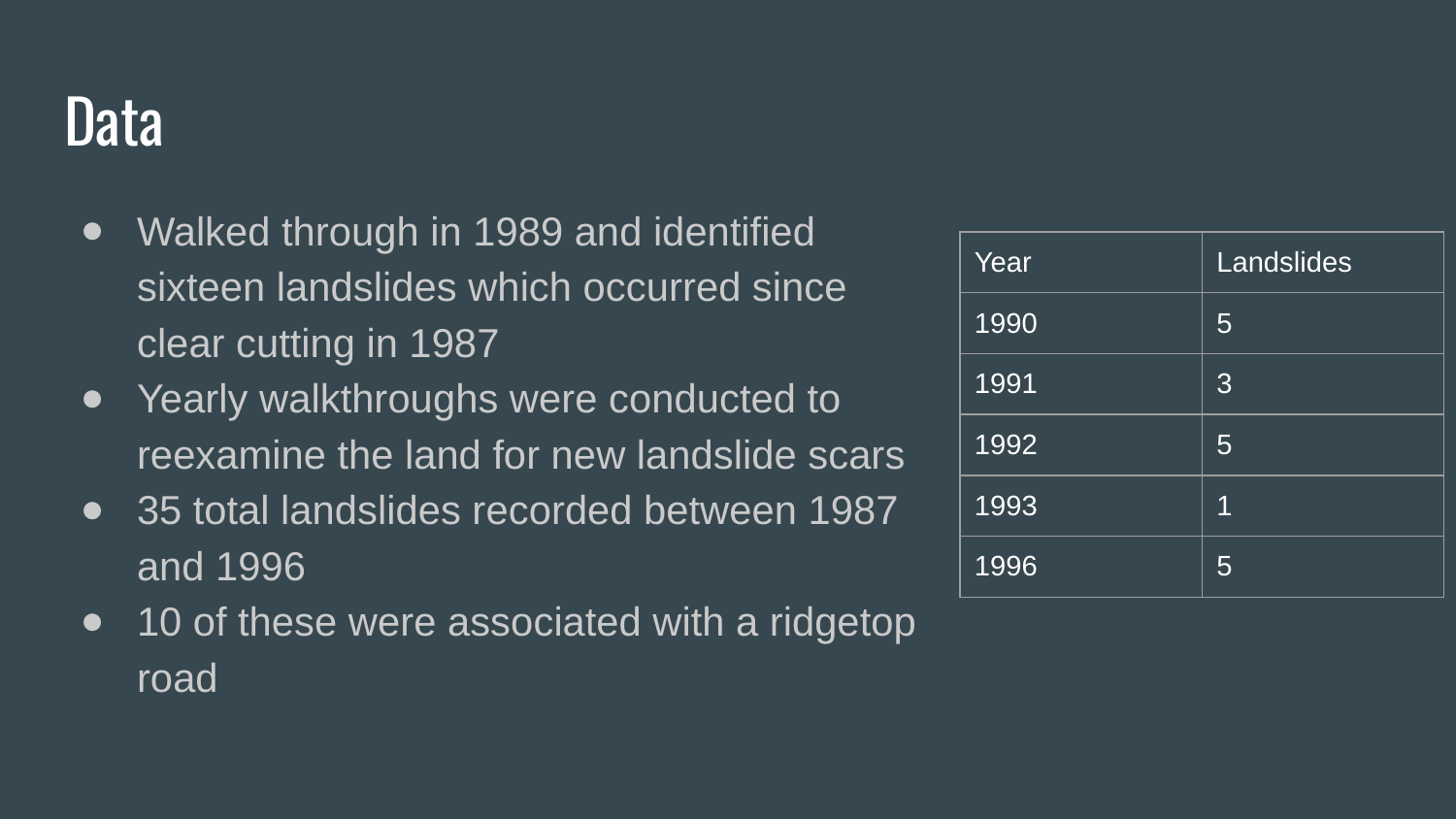

# Data
Walked through in 1989 and identified sixteen landslides which occurred since clear cutting in 1987
Yearly walkthroughs were conducted to reexamine the land for new landslide scars
35 total landslides recorded between 1987 and 1996
10 of these were associated with a ridgetop road

| Year | Landslides |
| --- | --- |
| 1990 | 5 |
| 1991 | 3 |
| 1992 | 5 |
| 1993 | 1 |
| 1996 | 5 |